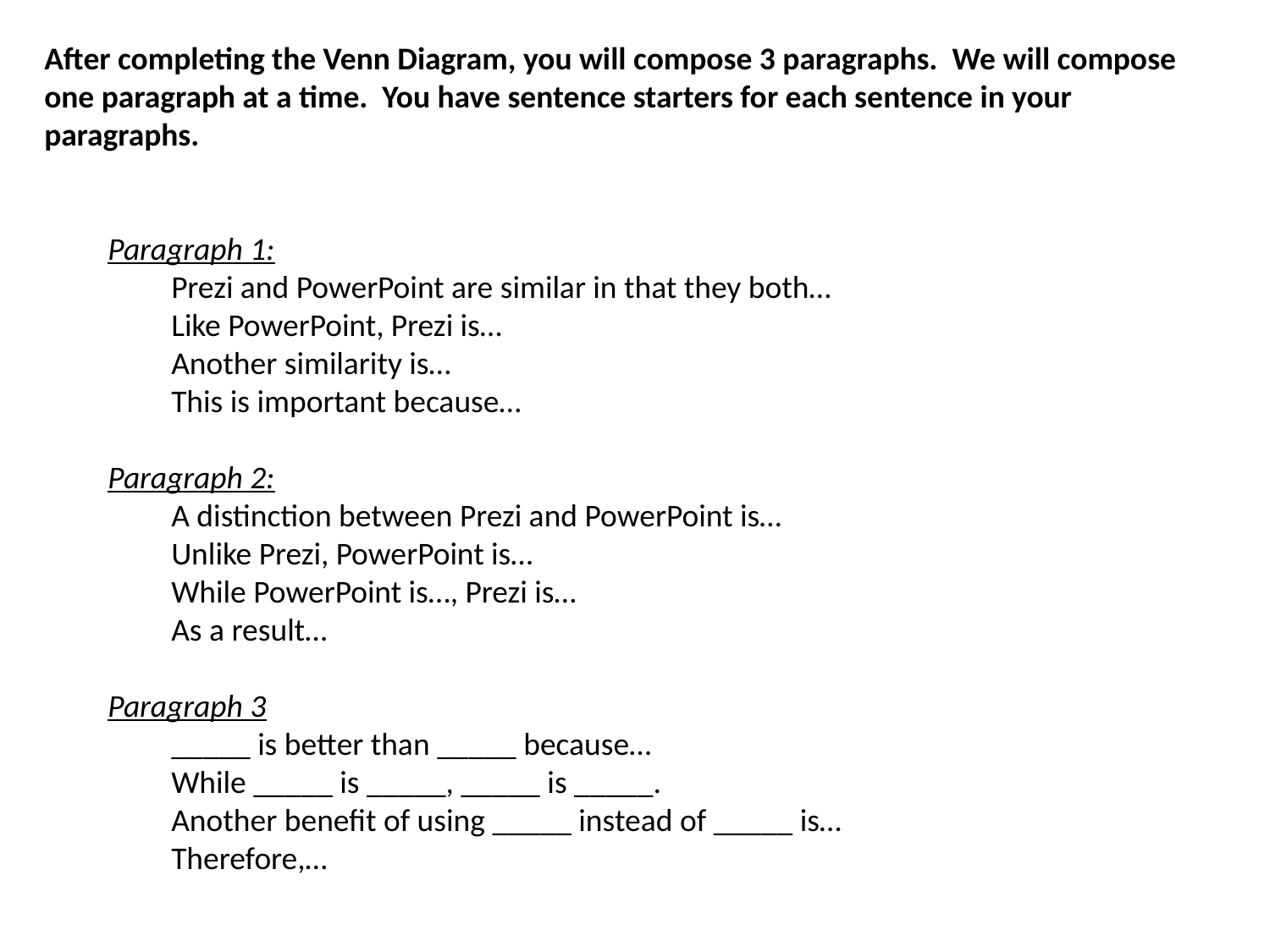

After completing the Venn Diagram, you will compose 3 paragraphs.  We will compose one paragraph at a time.  You have sentence starters for each sentence in your paragraphs.

Paragraph 1:
Prezi and PowerPoint are similar in that they both…
Like PowerPoint, Prezi is…
Another similarity is…
This is important because…

Paragraph 2:
A distinction between Prezi and PowerPoint is…
Unlike Prezi, PowerPoint is…
While PowerPoint is…, Prezi is…
As a result…

Paragraph 3
_____ is better than _____ because…
While _____ is _____, _____ is _____.
Another benefit of using _____ instead of _____ is…
Therefore,…